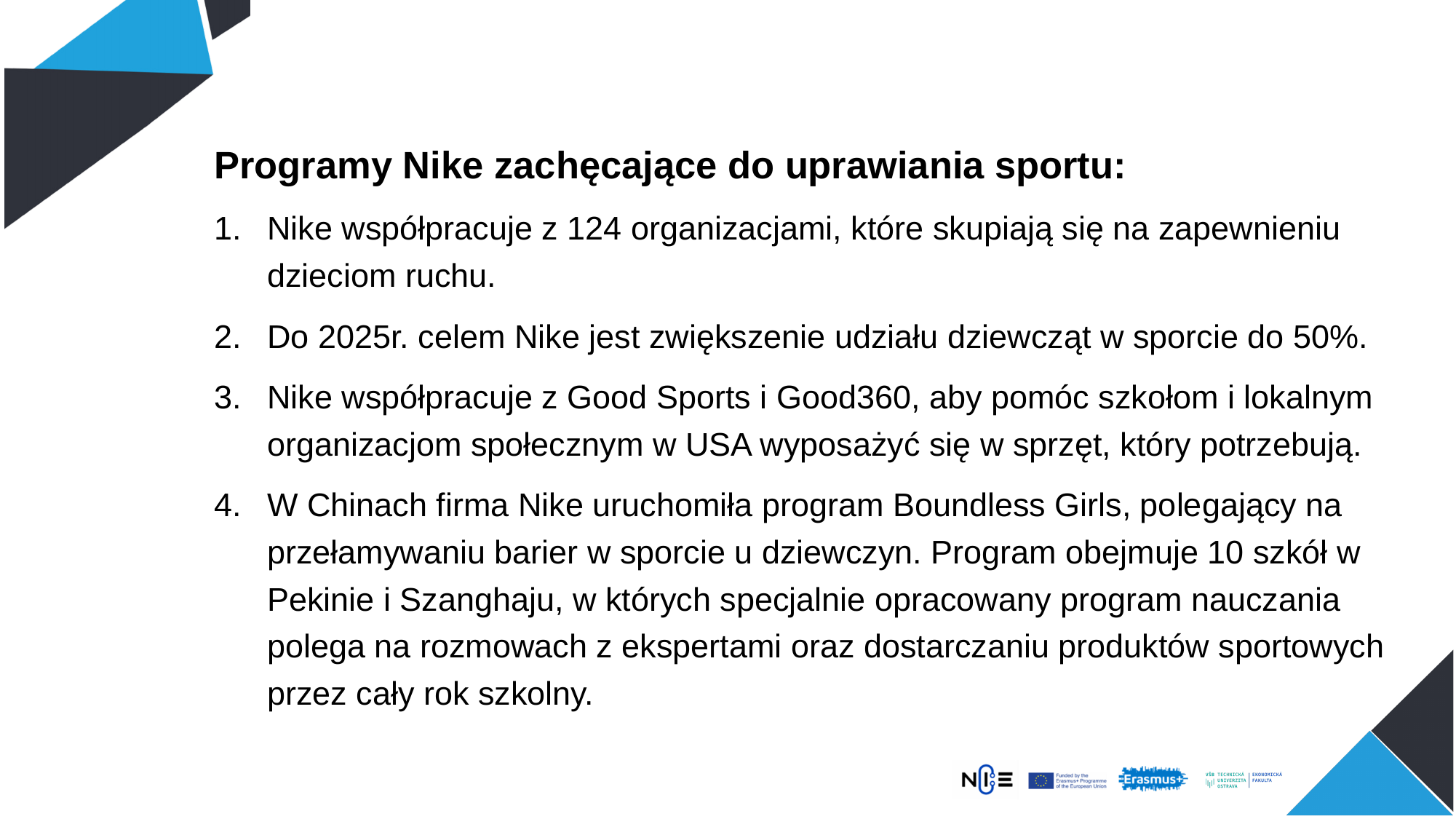

Programy Nike zachęcające do uprawiania sportu:
Nike współpracuje z 124 organizacjami, które skupiają się na zapewnieniu dzieciom ruchu.
Do 2025r. celem Nike jest zwiększenie udziału dziewcząt w sporcie do 50%.
Nike współpracuje z Good Sports i Good360, aby pomóc szkołom i lokalnym organizacjom społecznym w USA wyposażyć się w sprzęt, który potrzebują.
W Chinach firma Nike uruchomiła program Boundless Girls, polegający na przełamywaniu barier w sporcie u dziewczyn. Program obejmuje 10 szkół w Pekinie i Szanghaju, w których specjalnie opracowany program nauczania polega na rozmowach z ekspertami oraz dostarczaniu produktów sportowych przez cały rok szkolny.